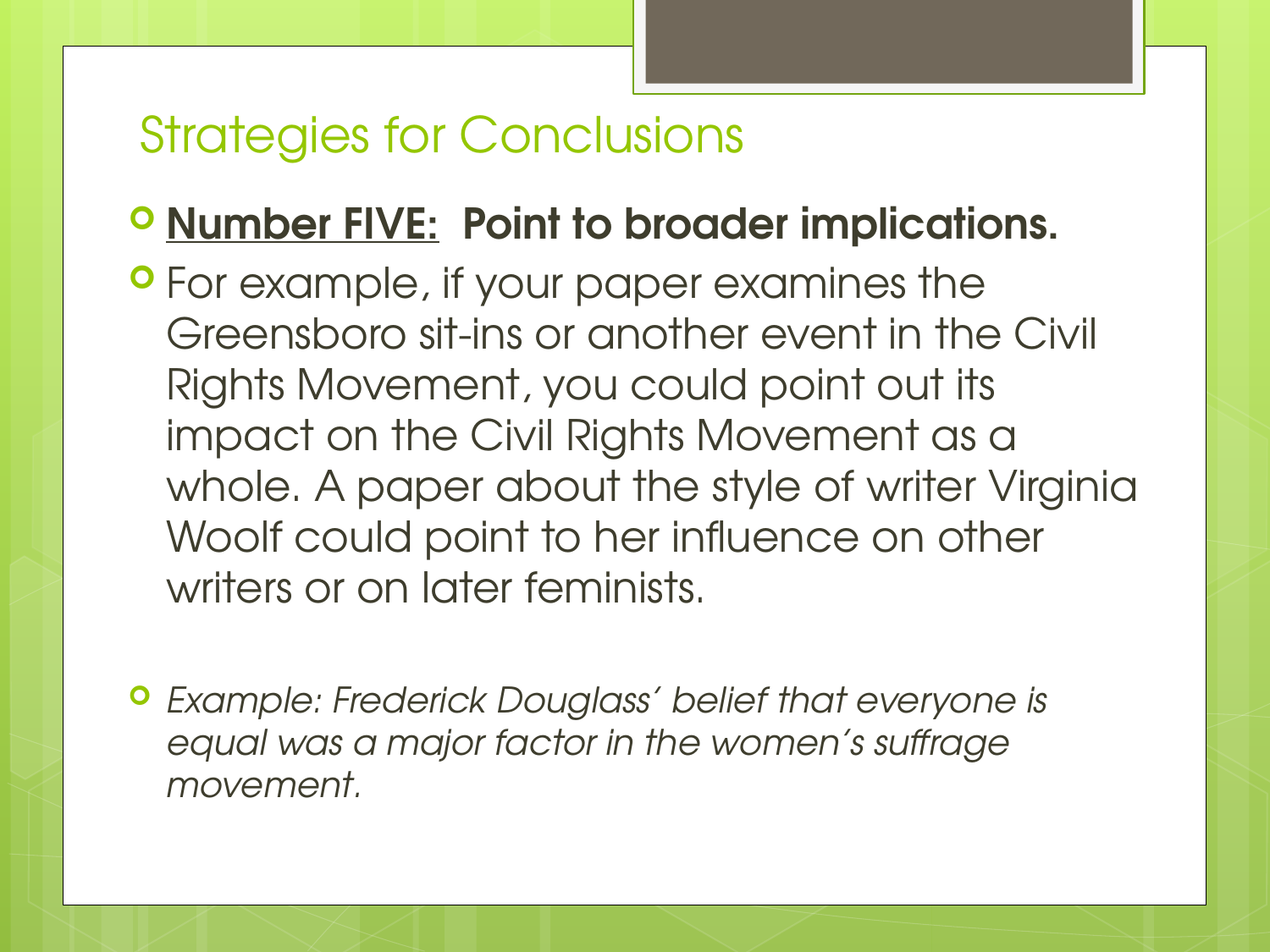

# Strategies for Conclusions
Number FIVE:  Point to broader implications.
For example, if your paper examines the Greensboro sit-ins or another event in the Civil Rights Movement, you could point out its impact on the Civil Rights Movement as a whole. A paper about the style of writer Virginia Woolf could point to her influence on other writers or on later feminists.

Example: Frederick Douglass’ belief that everyone is equal was a major factor in the women’s suffrage movement.